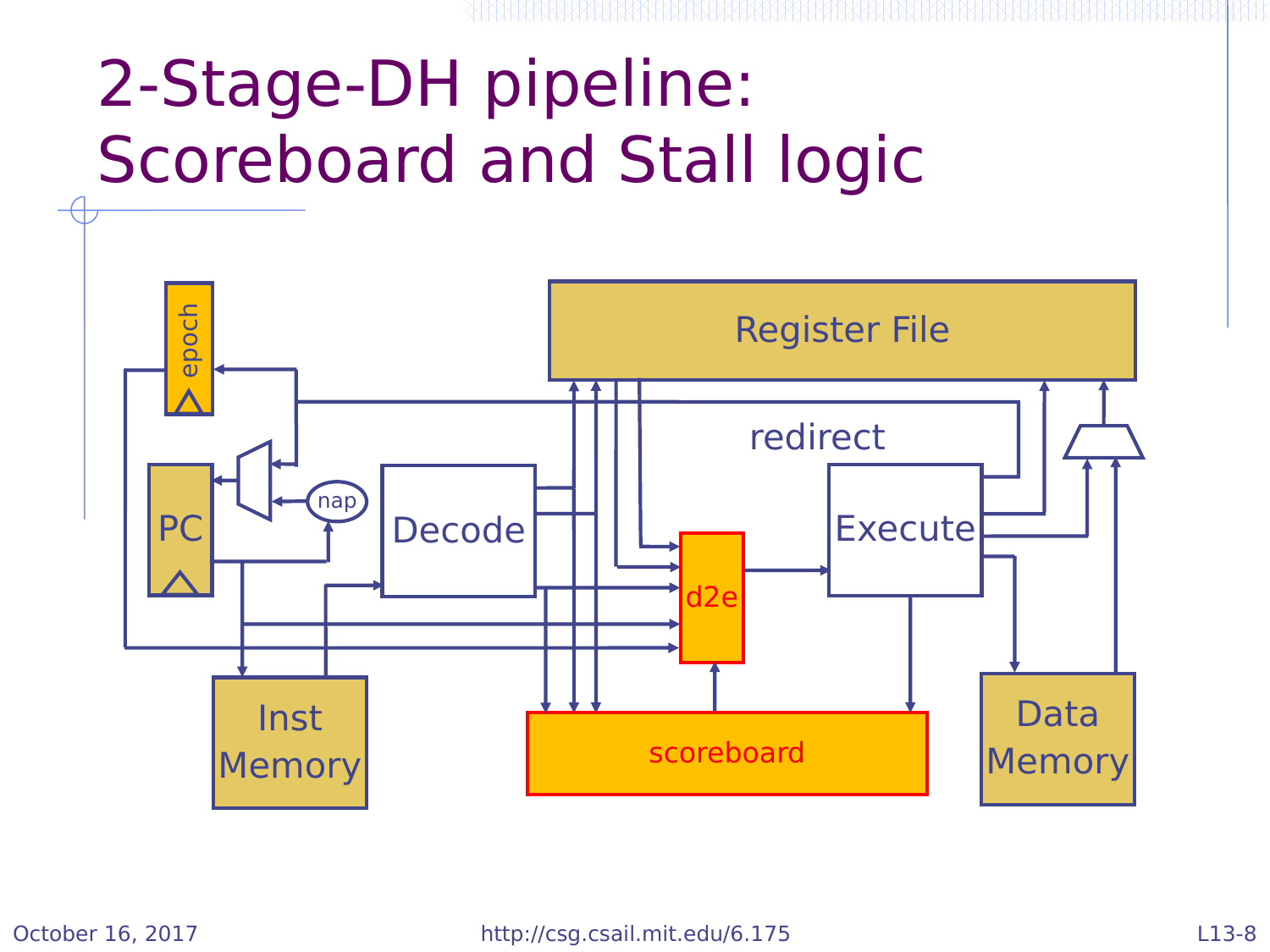

2-Stage-DH pipeline:
Scoreboard and Stall logic

Register File
  epoch

redirect

PC

Execute
Decode

nap

d2e

Data
Memory
Inst
Memory
scoreboard
October 16, 2017
http://csg.csail.mit.edu/6.175
L13-8